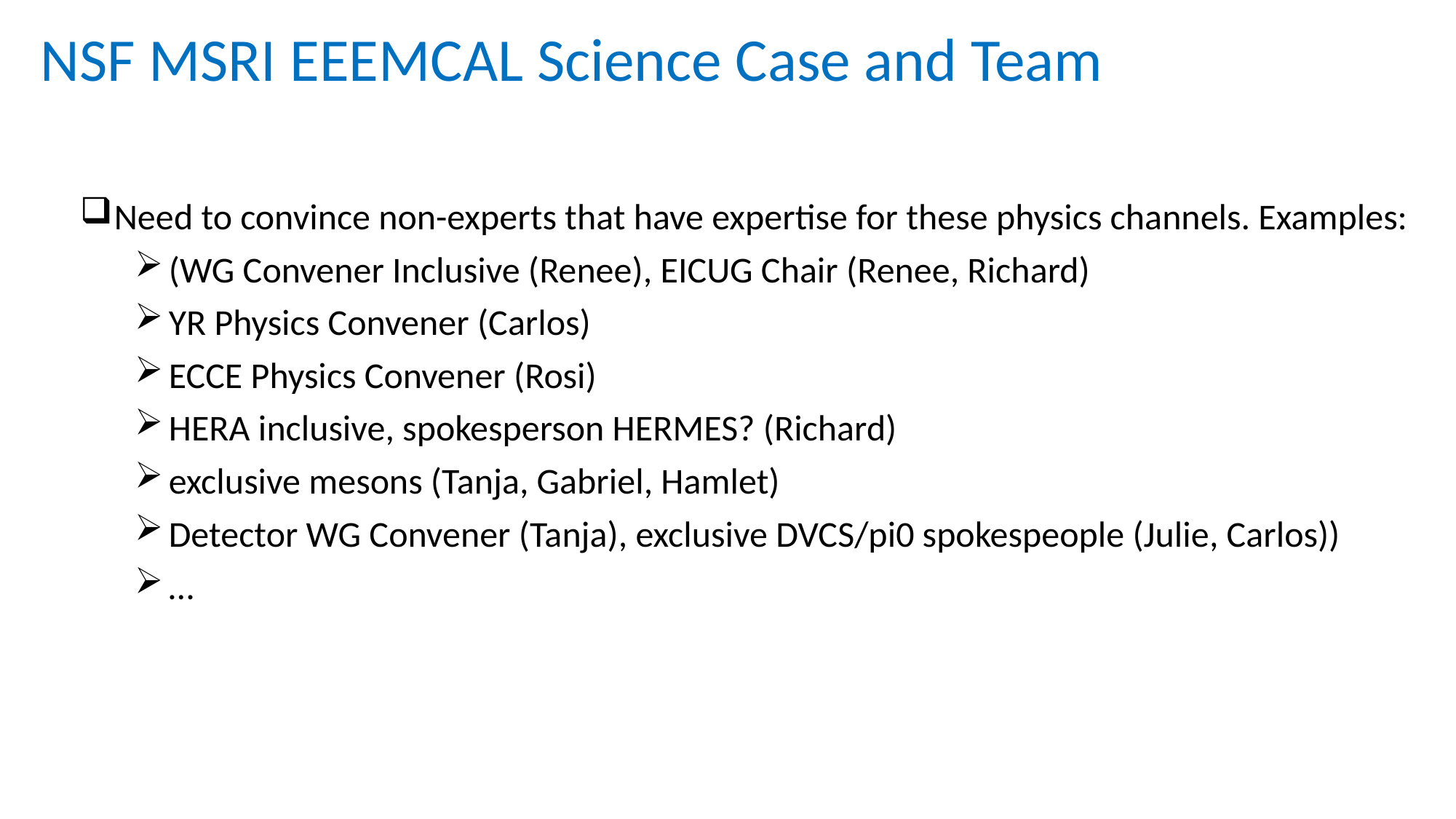

NSF MSRI EEEMCAL Science Case and Team
Need to convince non-experts that have expertise for these physics channels. Examples:
(WG Convener Inclusive (Renee), EICUG Chair (Renee, Richard)
YR Physics Convener (Carlos)
ECCE Physics Convener (Rosi)
HERA inclusive, spokesperson HERMES? (Richard)
exclusive mesons (Tanja, Gabriel, Hamlet)
Detector WG Convener (Tanja), exclusive DVCS/pi0 spokespeople (Julie, Carlos))
…